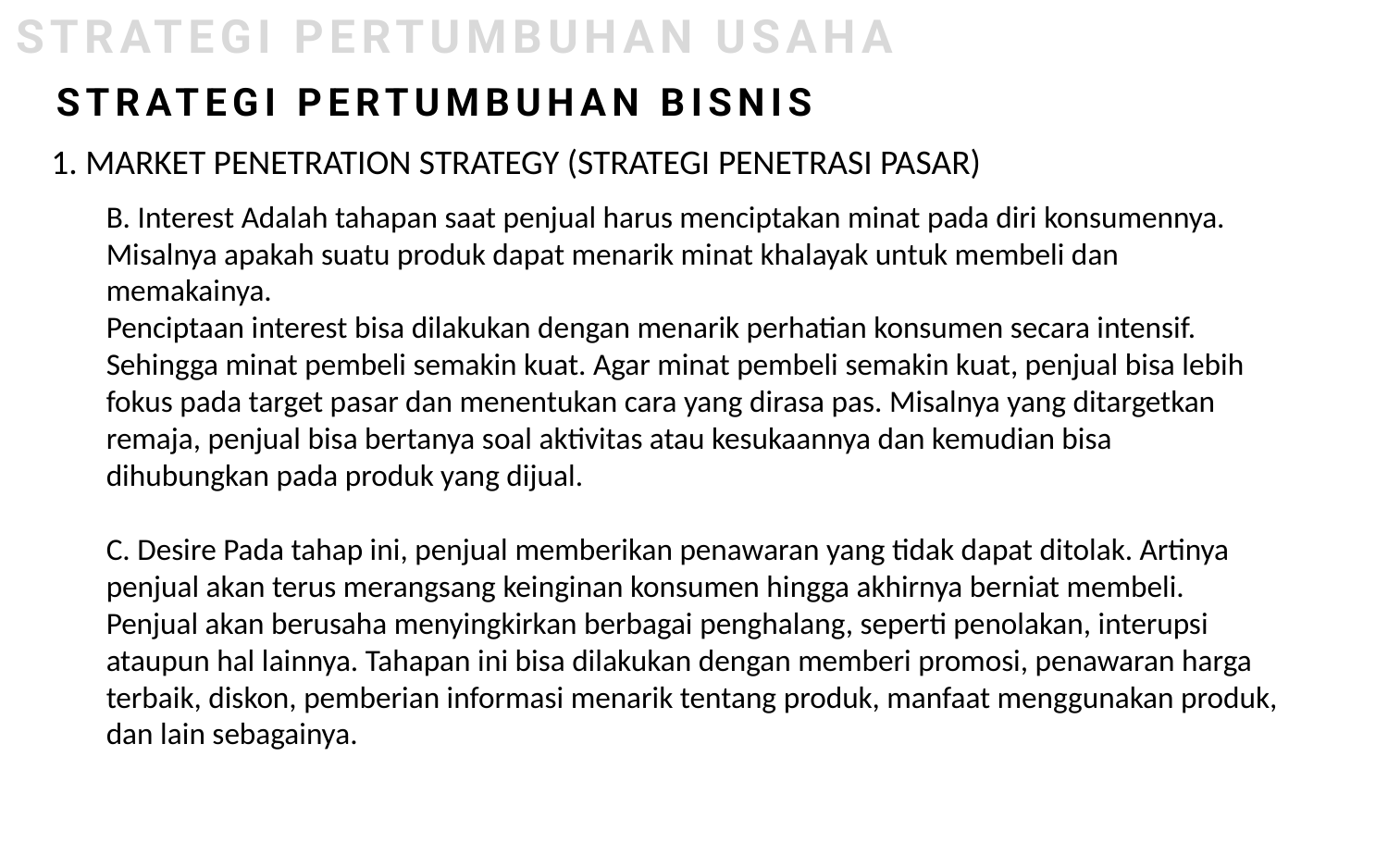

STRATEGI PERTUMBUHAN USAHA
STRATEGI PERTUMBUHAN BISNIS
1. MARKET PENETRATION STRATEGY (STRATEGI PENETRASI PASAR)
B. Interest Adalah tahapan saat penjual harus menciptakan minat pada diri konsumennya. Misalnya apakah suatu produk dapat menarik minat khalayak untuk membeli dan memakainya.
Penciptaan interest bisa dilakukan dengan menarik perhatian konsumen secara intensif. Sehingga minat pembeli semakin kuat. Agar minat pembeli semakin kuat, penjual bisa lebih fokus pada target pasar dan menentukan cara yang dirasa pas. Misalnya yang ditargetkan remaja, penjual bisa bertanya soal aktivitas atau kesukaannya dan kemudian bisa dihubungkan pada produk yang dijual.

C. Desire Pada tahap ini, penjual memberikan penawaran yang tidak dapat ditolak. Artinya penjual akan terus merangsang keinginan konsumen hingga akhirnya berniat membeli. Penjual akan berusaha menyingkirkan berbagai penghalang, seperti penolakan, interupsi ataupun hal lainnya. Tahapan ini bisa dilakukan dengan memberi promosi, penawaran harga terbaik, diskon, pemberian informasi menarik tentang produk, manfaat menggunakan produk, dan lain sebagainya.